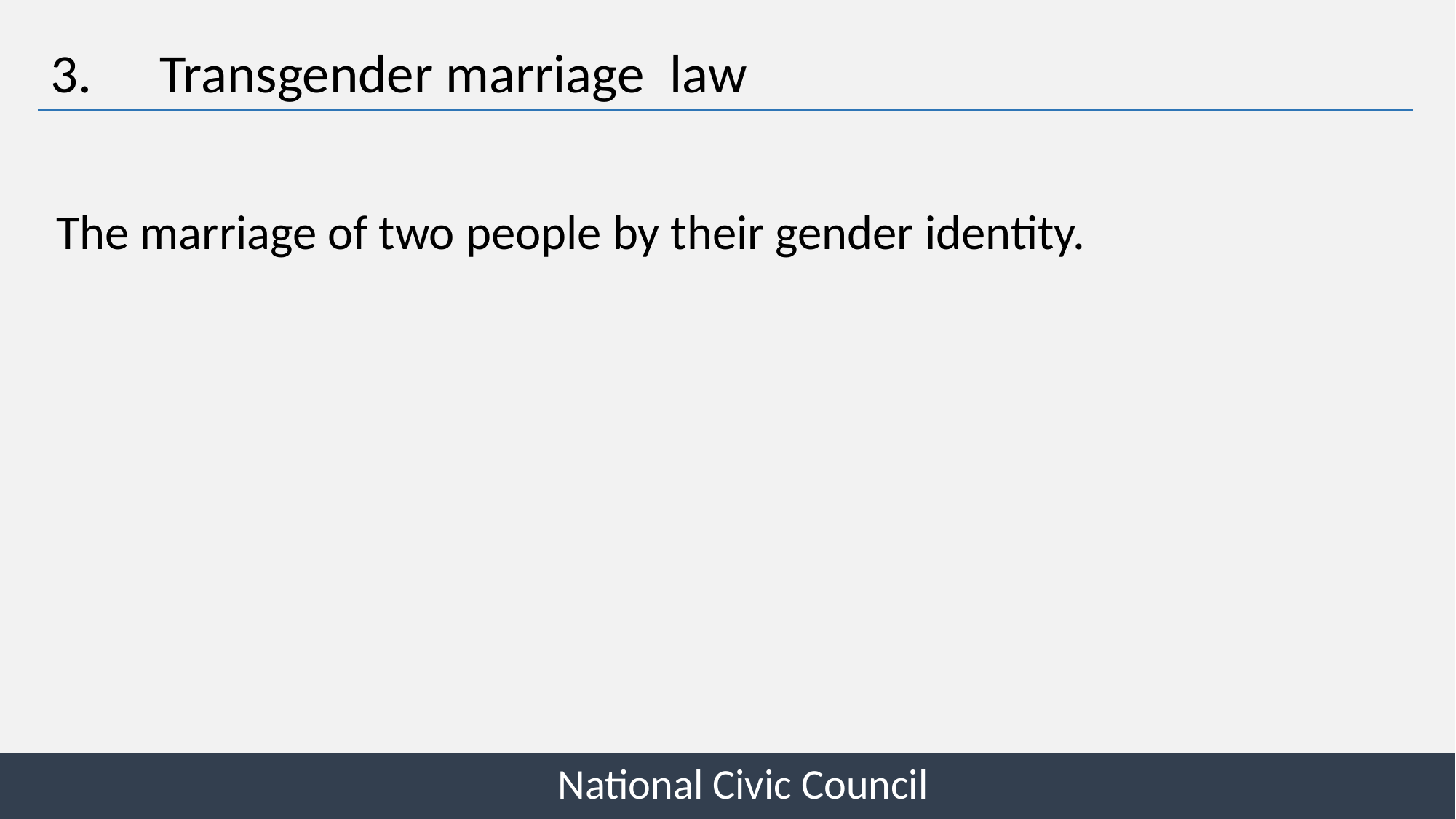

3.	Transgender marriage  law
The marriage of two people by their gender identity.

National Civic Council